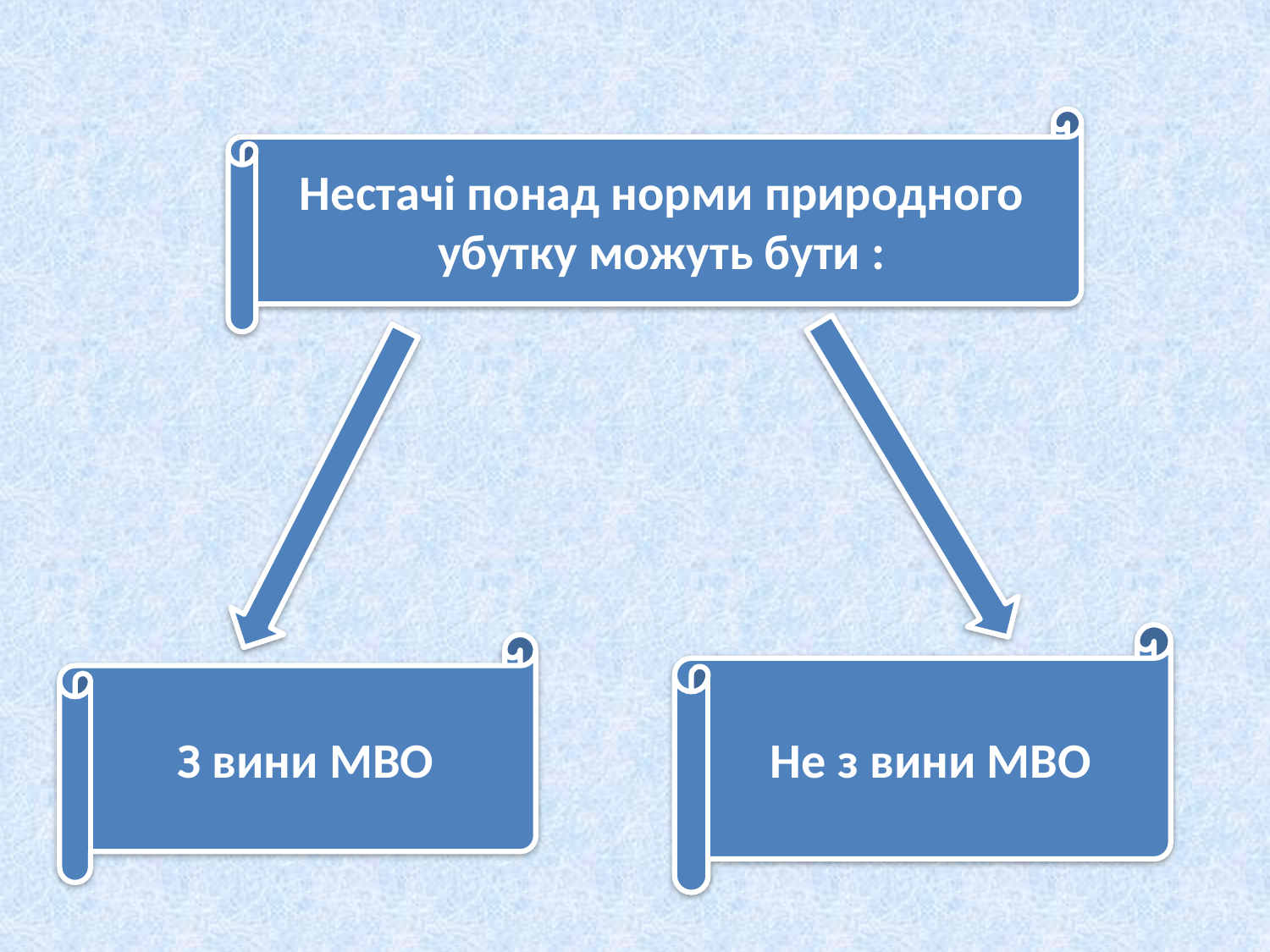

Нестачі понад норми природного убутку можуть бути :

Не з вини МВО
З вини МВО